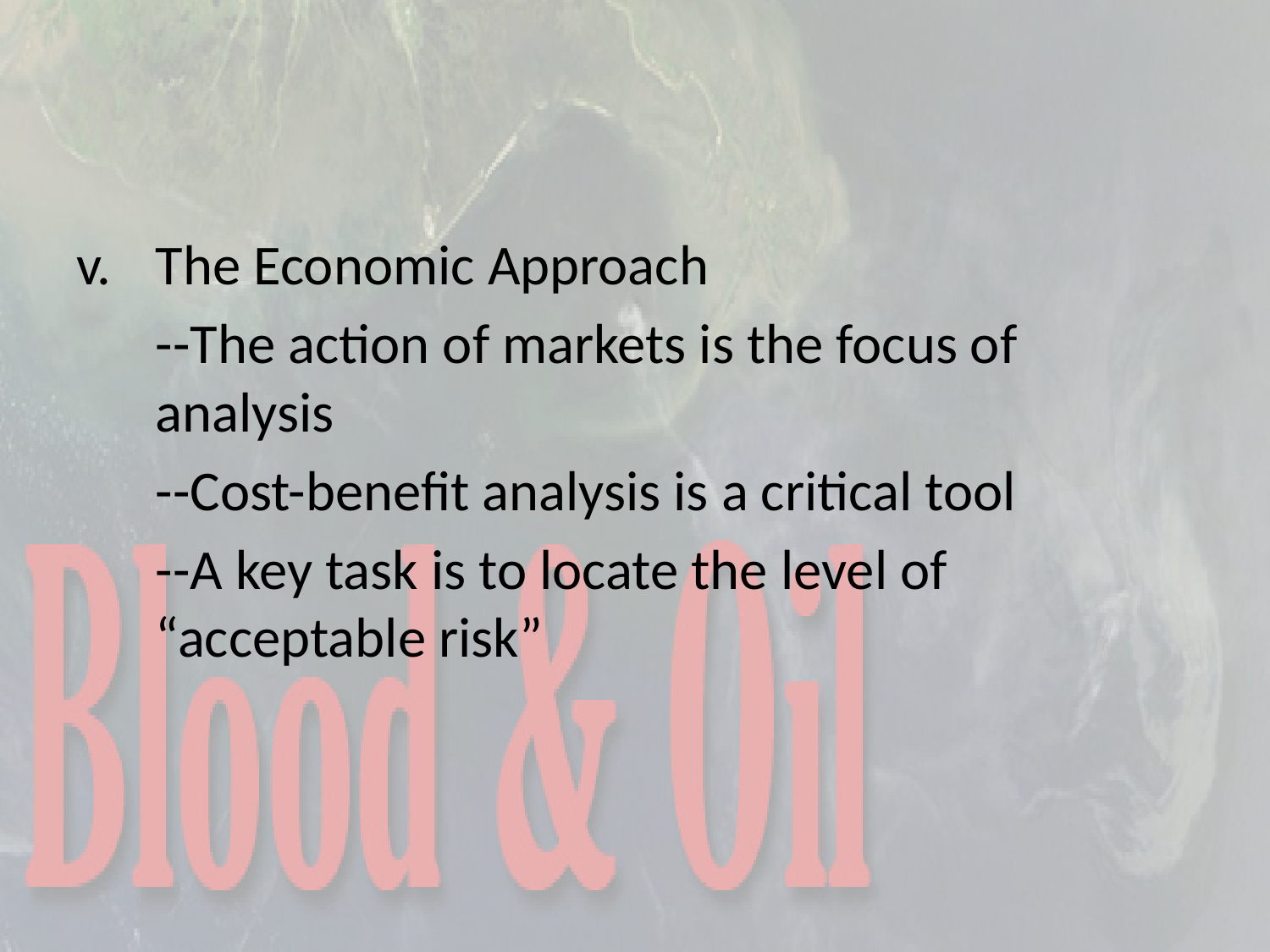

#
The Economic Approach
	--The action of markets is the focus of analysis
	--Cost-benefit analysis is a critical tool
	--A key task is to locate the level of “acceptable risk”